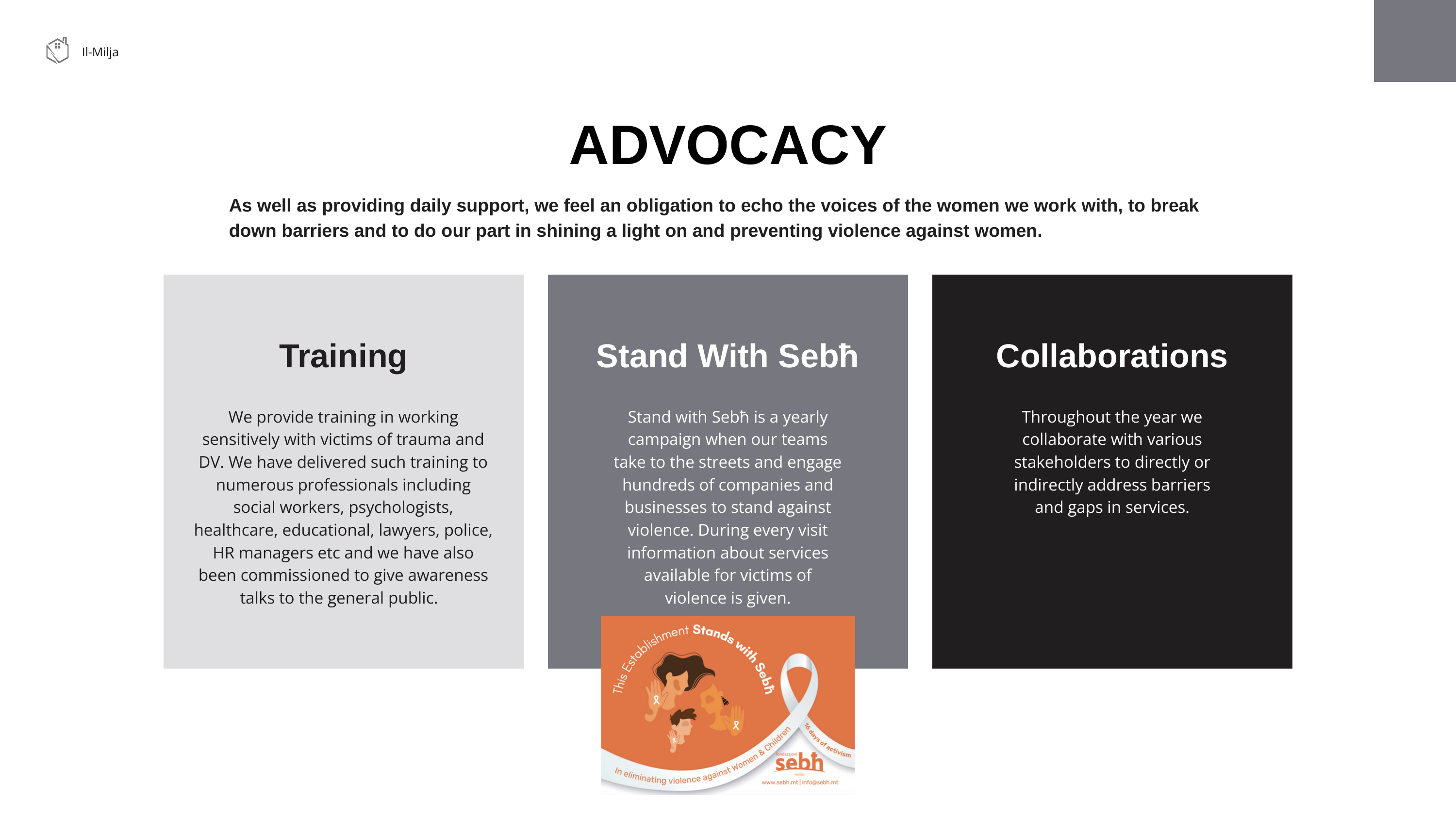

Il-Milja
ADVOCACY
As well as providing daily support, we feel an obligation to echo the voices of the women we work with, to break down barriers and to do our part in shining a light on and preventing violence against women.

Training
Stand With Sebħ
Collaborations
We provide training in working sensitively with victims of trauma and DV. We have delivered such training to numerous professionals including social workers, psychologists, healthcare, educational, lawyers, police, HR managers etc and we have also been commissioned to give awareness talks to the general public.
Stand with Sebħ is a yearly campaign when our teams take to the streets and engage hundreds of companies and businesses to stand against violence. During every visit information about services available for victims of violence is given.
Throughout the year we collaborate with various stakeholders to directly or indirectly address barriers and gaps in services.